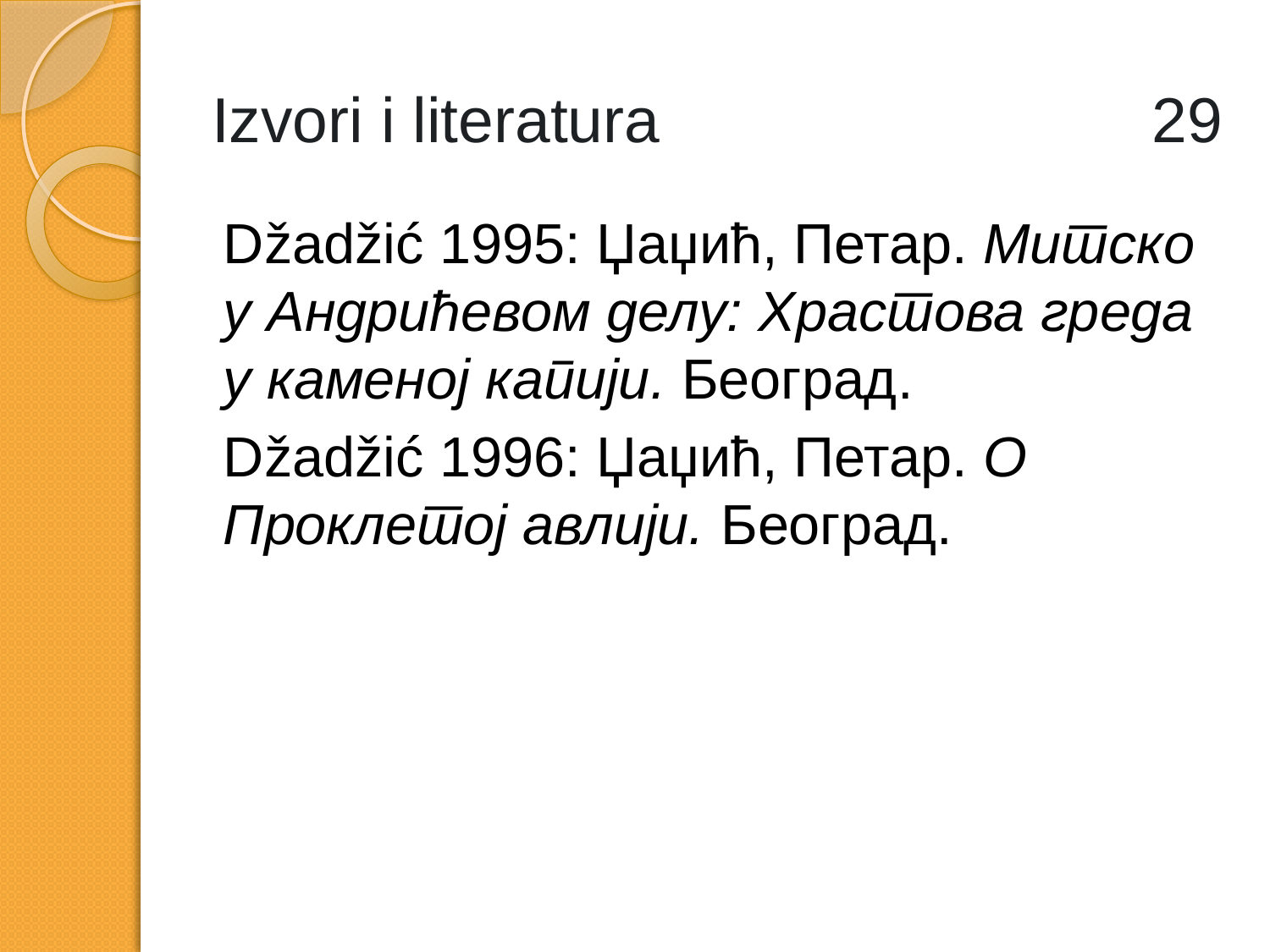

# Izvori i literatura                            29
Džadžić 1995: Џаџић, Петар. Митско у Андрићевом делу: Храстова греда у каменој капији. Београд.
Džadžić 1996: Џаџић, Петар. О Проклетој авлији. Београд.